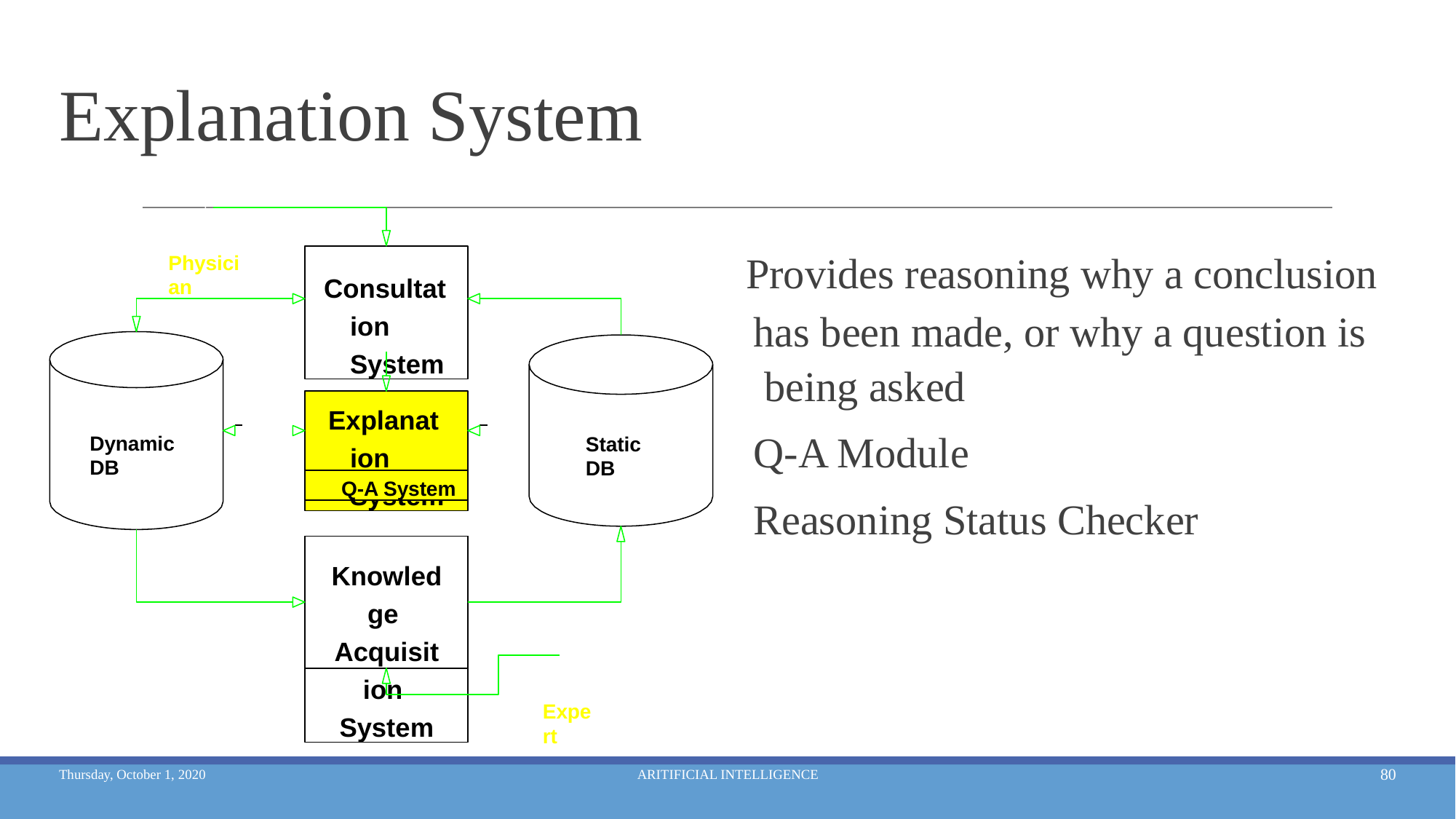

# Explanation System

Provides reasoning why a conclusion
Consultation  System
Physician

has been made, or why a question is  being asked
Q-A Module
Reasoning Status Checker

Explanation  System

Dynamic DB
Static DB
Q-A System

Knowledge  Acquisition  System
Expert
80
Thursday, October 1, 2020
ARITIFICIAL INTELLIGENCE